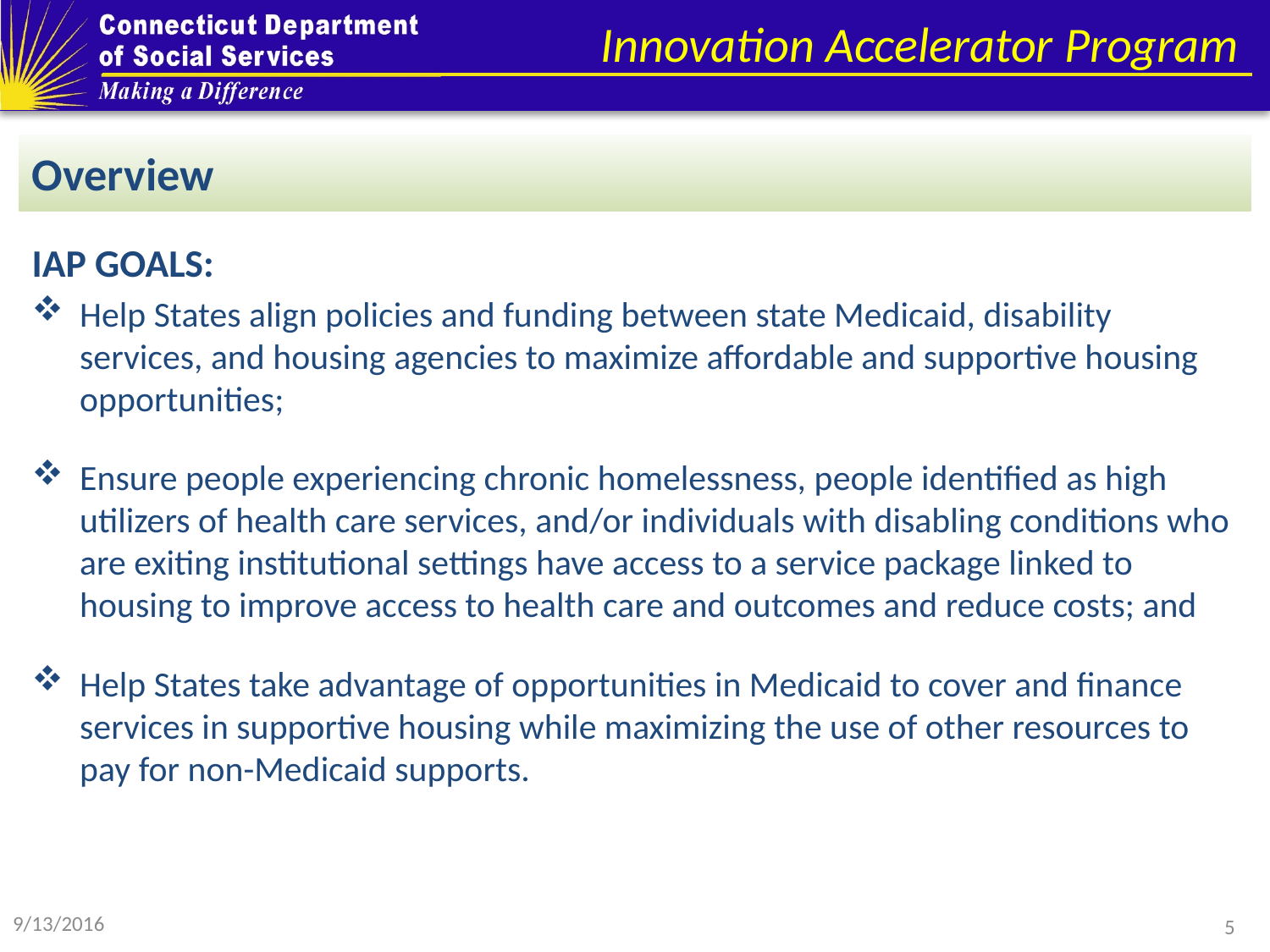

# Innovation Accelerator Program
Overview
IAP GOALS:
Help States align policies and funding between state Medicaid, disability services, and housing agencies to maximize affordable and supportive housing opportunities;

Ensure people experiencing chronic homelessness, people identified as high utilizers of health care services, and/or individuals with disabling conditions who are exiting institutional settings have access to a service package linked to housing to improve access to health care and outcomes and reduce costs; and

Help States take advantage of opportunities in Medicaid to cover and finance services in supportive housing while maximizing the use of other resources to pay for non-Medicaid supports.

9/13/2016
5